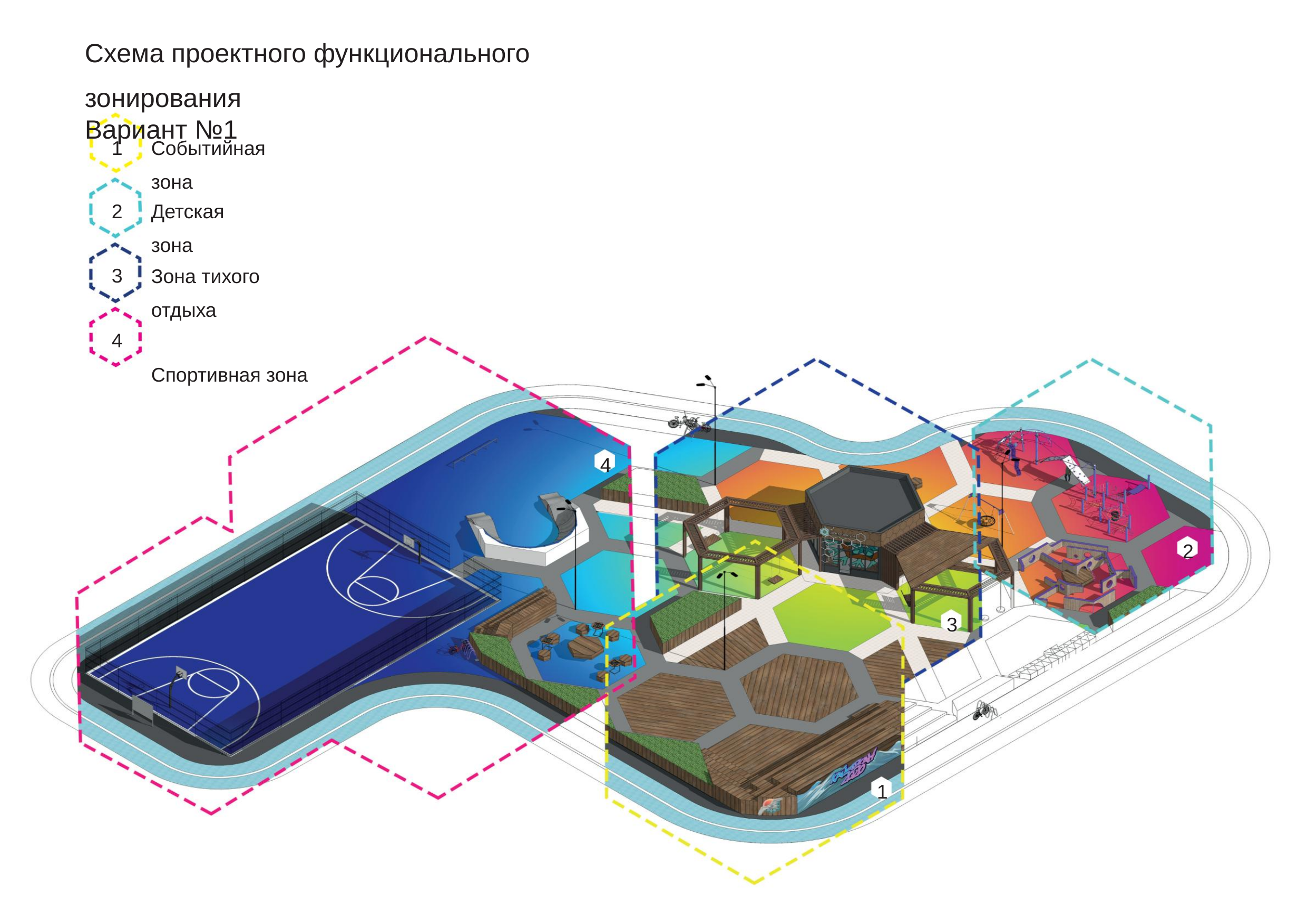

Схема проектного функционального зонирования
Вариант №1
1
Событийная зона
2
3
4
Детская зона
Зона тихого отдыха
Спортивная зона
4
2
3
1